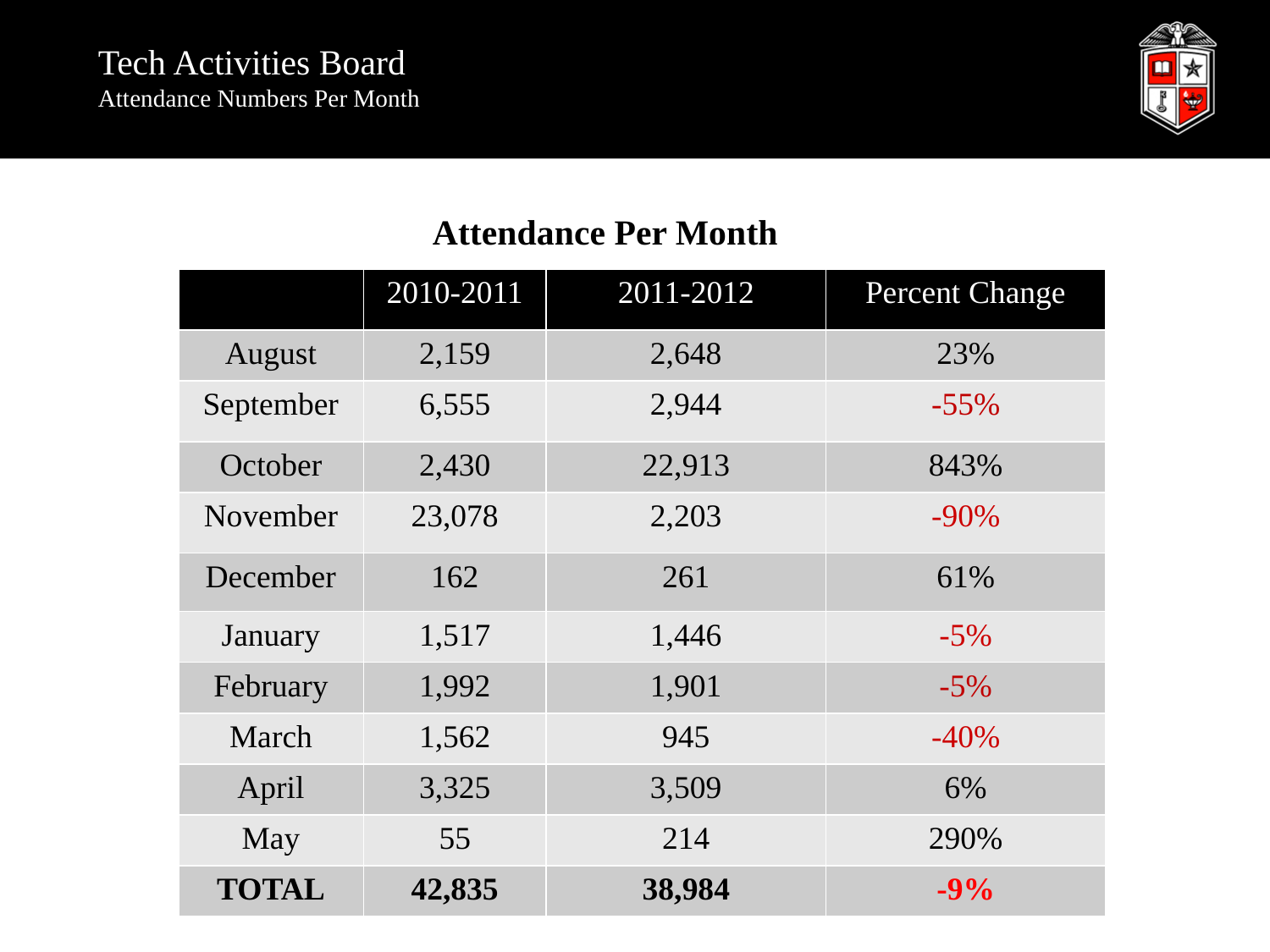

# Tech Activities Board Attendance Numbers Per Month
Attendance Per Month
|  | 2010-2011 | 2011-2012 | Percent Change |
| --- | --- | --- | --- |
| August | 2,159 | 2,648 | 23% |
| September | 6,555 | 2,944 | -55% |
| October | 2,430 | 22,913 | 843% |
| November | 23,078 | 2,203 | -90% |
| December | 162 | 261 | 61% |
| January | 1,517 | 1,446 | -5% |
| February | 1,992 | 1,901 | -5% |
| March | 1,562 | 945 | -40% |
| April | 3,325 | 3,509 | 6% |
| May | 55 | 214 | 290% |
| TOTAL | 42,835 | 38,984 | -9% |